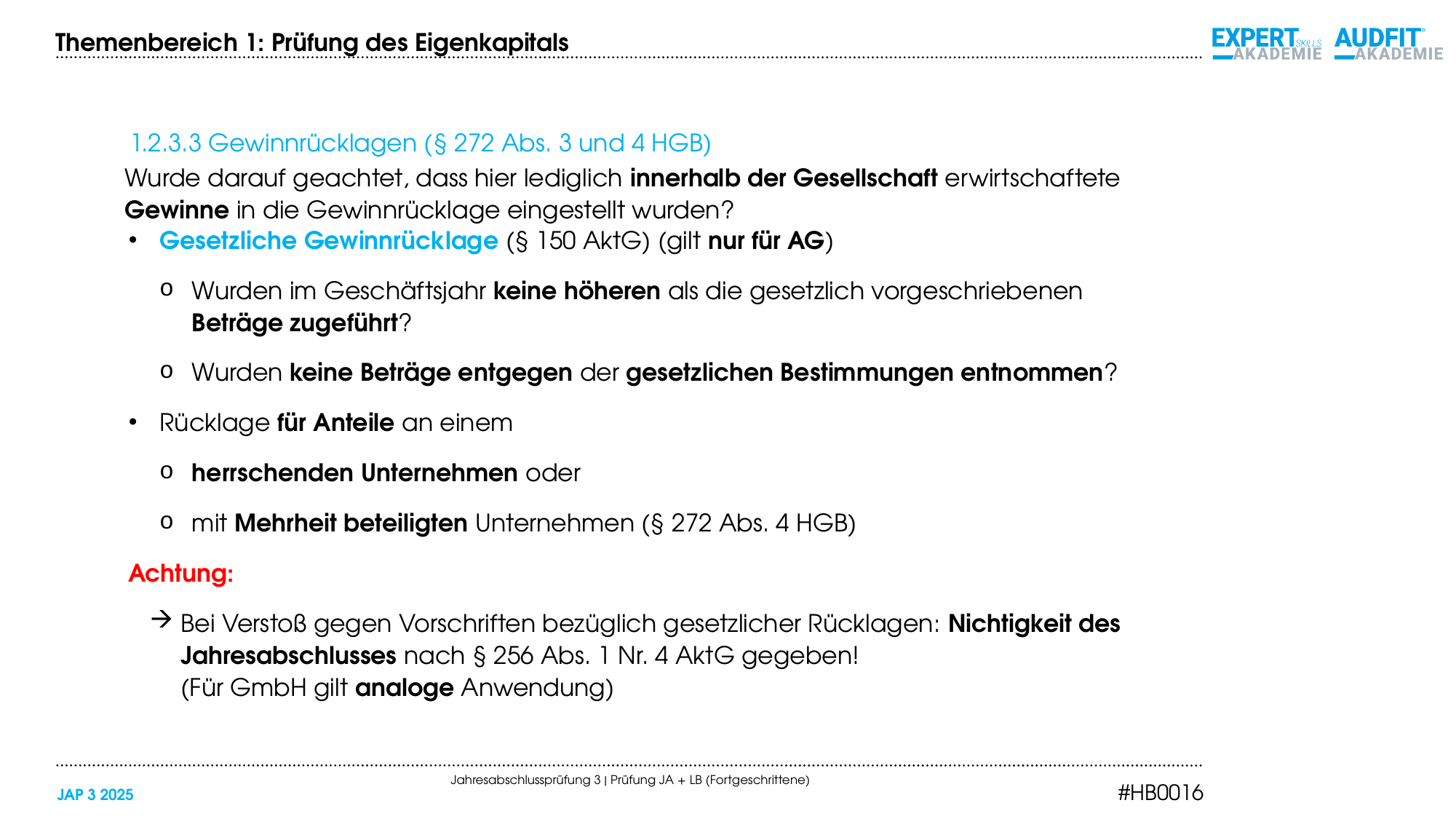

Themenbereich 1: Prüfung des Eigenkapitals
1.2.3.3 Gewinnrücklagen (§ 272 Abs. 3 und 4 HGB)
Wurde darauf geachtet, dass hier lediglich innerhalb der Gesellschaft erwirtschaftete
Gewinne in die Gewinnrücklage eingestellt wurden?

Gesetzliche Gewinnrücklage (§ 150 AktG) (gilt nur für AG)
Wurden im Geschäftsjahr keine höheren als die gesetzlich vorgeschriebenen
Beträge zugeführt?
Wurden keine Beträge entgegen der gesetzlichen Bestimmungen entnommen?
Rücklage für Anteile an einem
herrschenden Unternehmen oder
mit Mehrheit beteiligten Unternehmen (§ 272 Abs. 4 HGB)
Achtung:
Bei Verstoß gegen Vorschriften bezüglich gesetzlicher Rücklagen: Nichtigkeit des
Jahresabschlusses nach § 256 Abs. 1 Nr. 4 AktG gegeben!
(Für GmbH gilt analoge Anwendung)